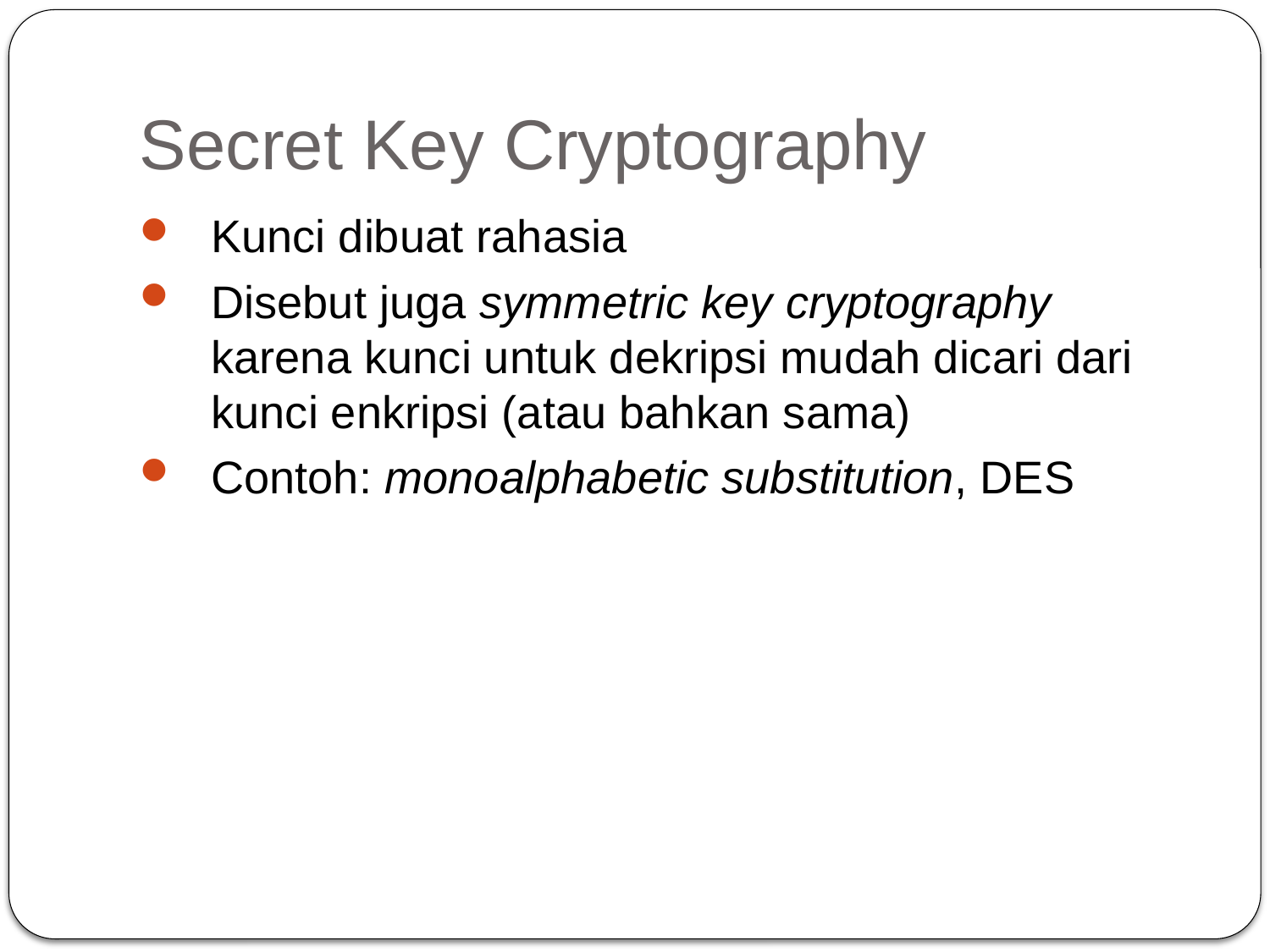

# Secret Key Cryptography
Kunci dibuat rahasia
Disebut juga symmetric key cryptography karena kunci untuk dekripsi mudah dicari dari kunci enkripsi (atau bahkan sama)
Contoh: monoalphabetic substitution, DES